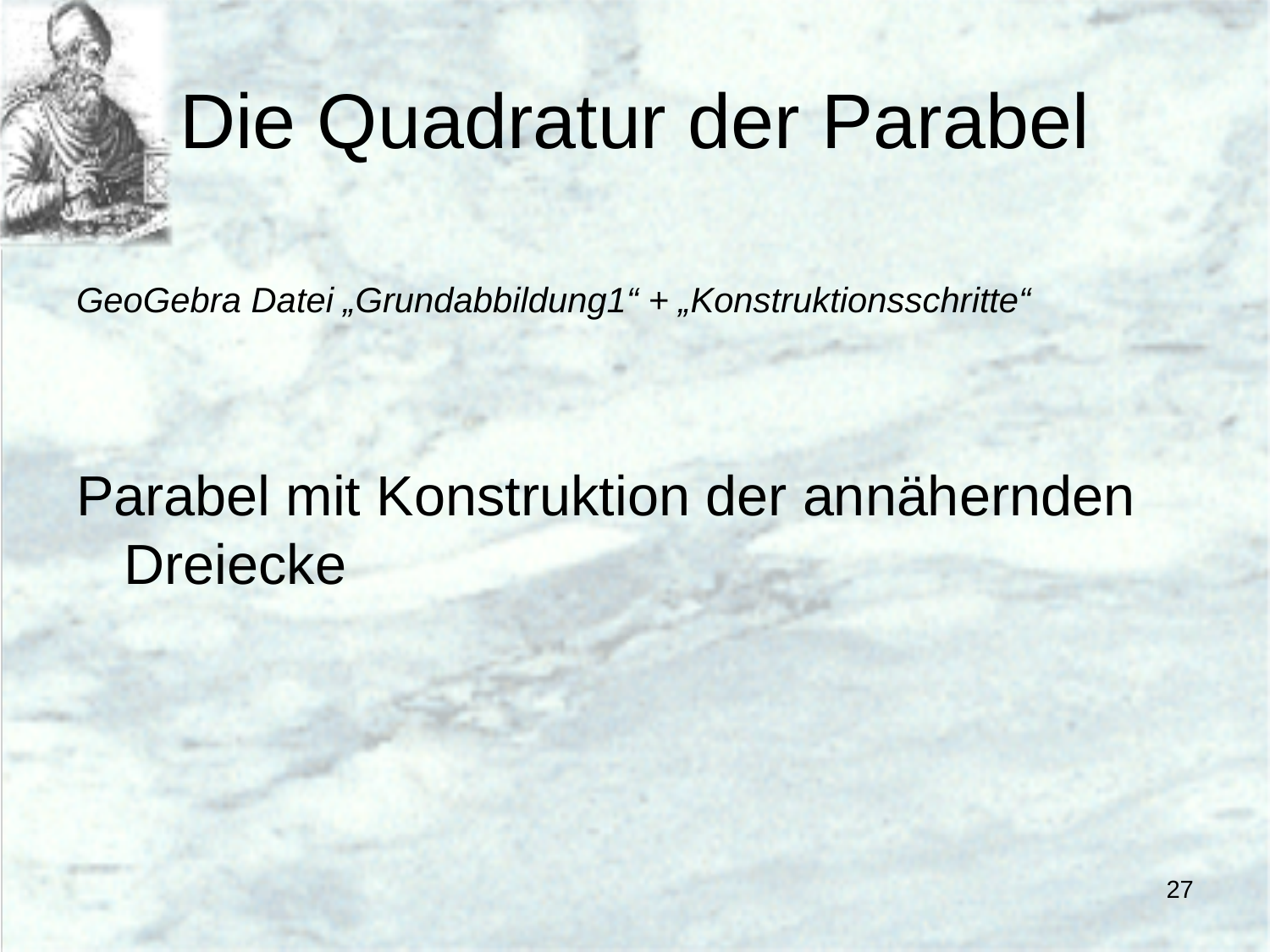

# Die Quadratur der Parabel

GeoGebra Datei „Grundabbildung1“ + „Konstruktionsschritte“

Parabel mit Konstruktion der annähernden Dreiecke
27